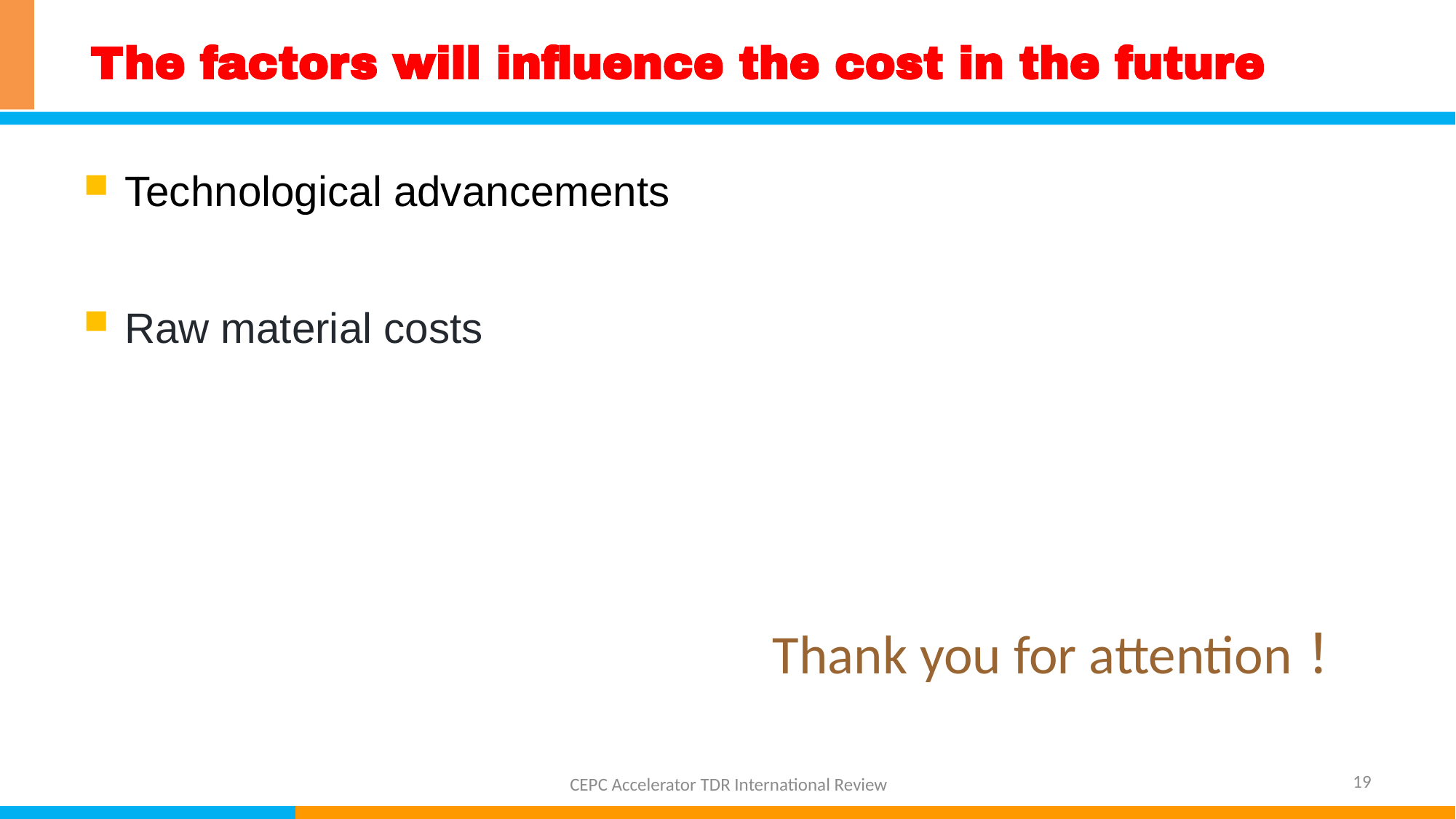

# The factors will influence the cost in the future
Technological advancements

Raw material costs
Thank you for attention！
19
CEPC Accelerator TDR International Review